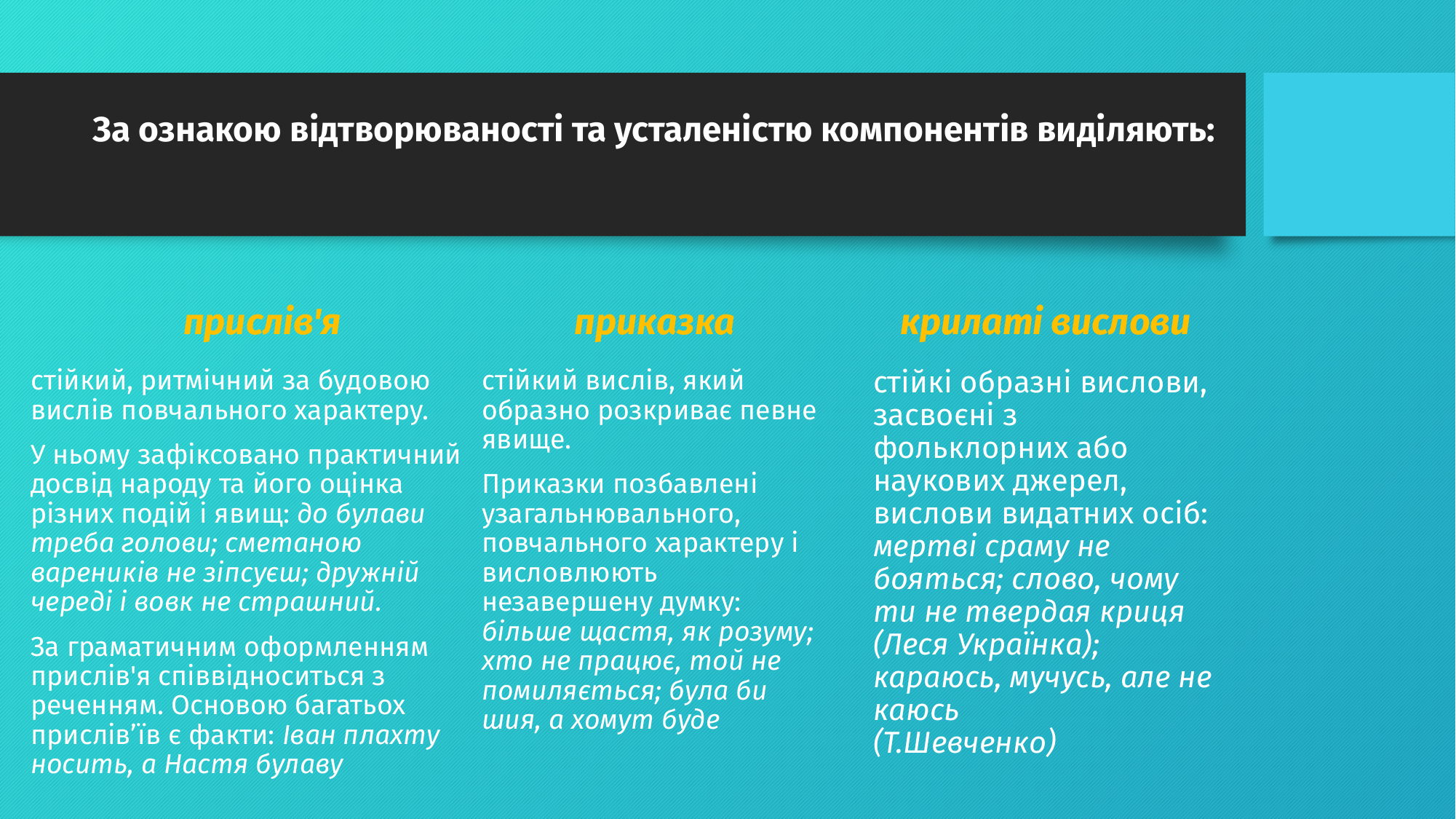

# За ознакою відтворюваності та усталеністю компонентів виділяють:
прислів'я
приказка
крилаті вислови
стійкий, ритмічний за будовою вислів повчального характеру.
У ньому зафіксовано практичний досвід народу та його оцінка різних подій і явищ: до булави треба голови; сметаною вареників не зіпсуєш; дружній череді і вовк не страшний.
За граматичним оформленням прислів'я співвідноситься з реченням. Основою багатьох прислів’їв є факти: Іван плахту носить, а Настя булаву

стійкий вислів, який образно розкриває певне явище.
Приказки позбавлені узагальнювального, повчального характеру і висловлюють незавершену думку: більше щастя, як розуму; хто не працює, той не помиляється; була би шия, а хомут буде
стійкі образні вислови, засвоєні з фольклорних або наукових джерел, вислови видатних осіб: мертві сраму не бояться; слово, чому ти не твердая криця (Леся Українка); караюсь, мучусь, але не каюсь           (Т.Шевченко)